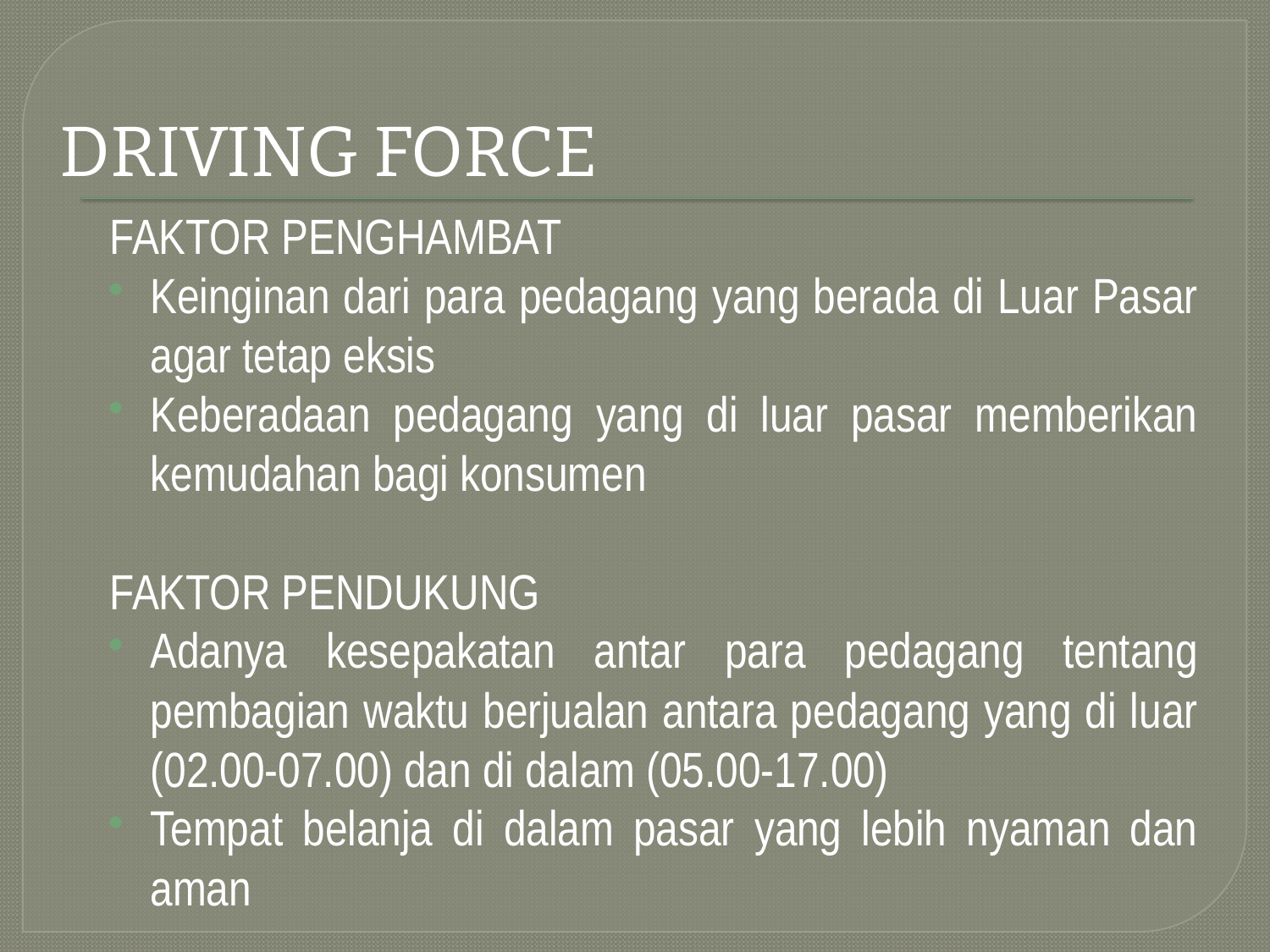

# DRIVING FORCE
FAKTOR PENGHAMBAT
Keinginan dari para pedagang yang berada di Luar Pasar agar tetap eksis
Keberadaan pedagang yang di luar pasar memberikan kemudahan bagi konsumen

FAKTOR PENDUKUNG
Adanya kesepakatan antar para pedagang tentang pembagian waktu berjualan antara pedagang yang di luar (02.00-07.00) dan di dalam (05.00-17.00)
Tempat belanja di dalam pasar yang lebih nyaman dan aman